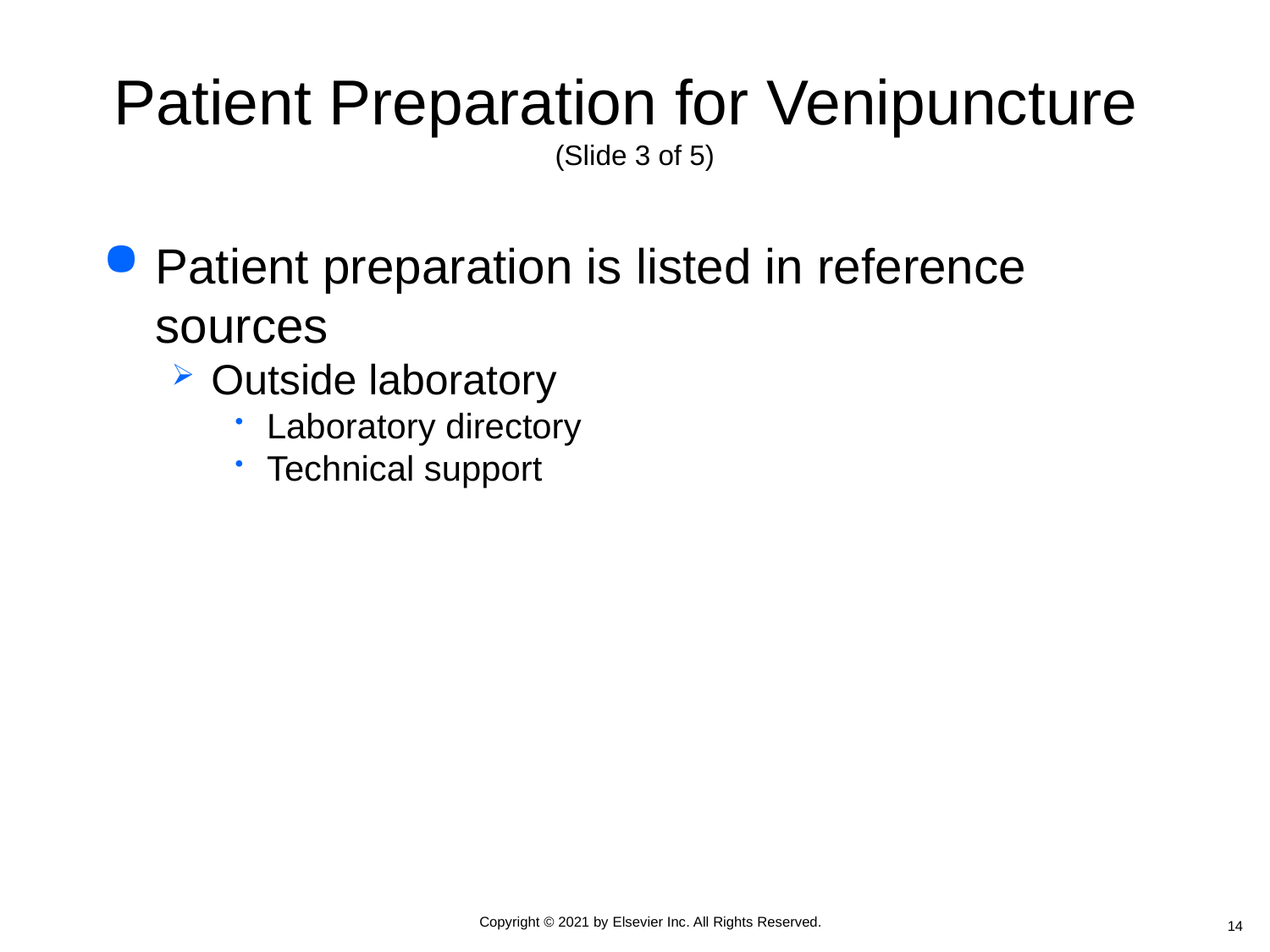

# Patient Preparation for Venipuncture (Slide 3 of 5)
Patient preparation is listed in reference sources
Outside laboratory
Laboratory directory
Technical support
14